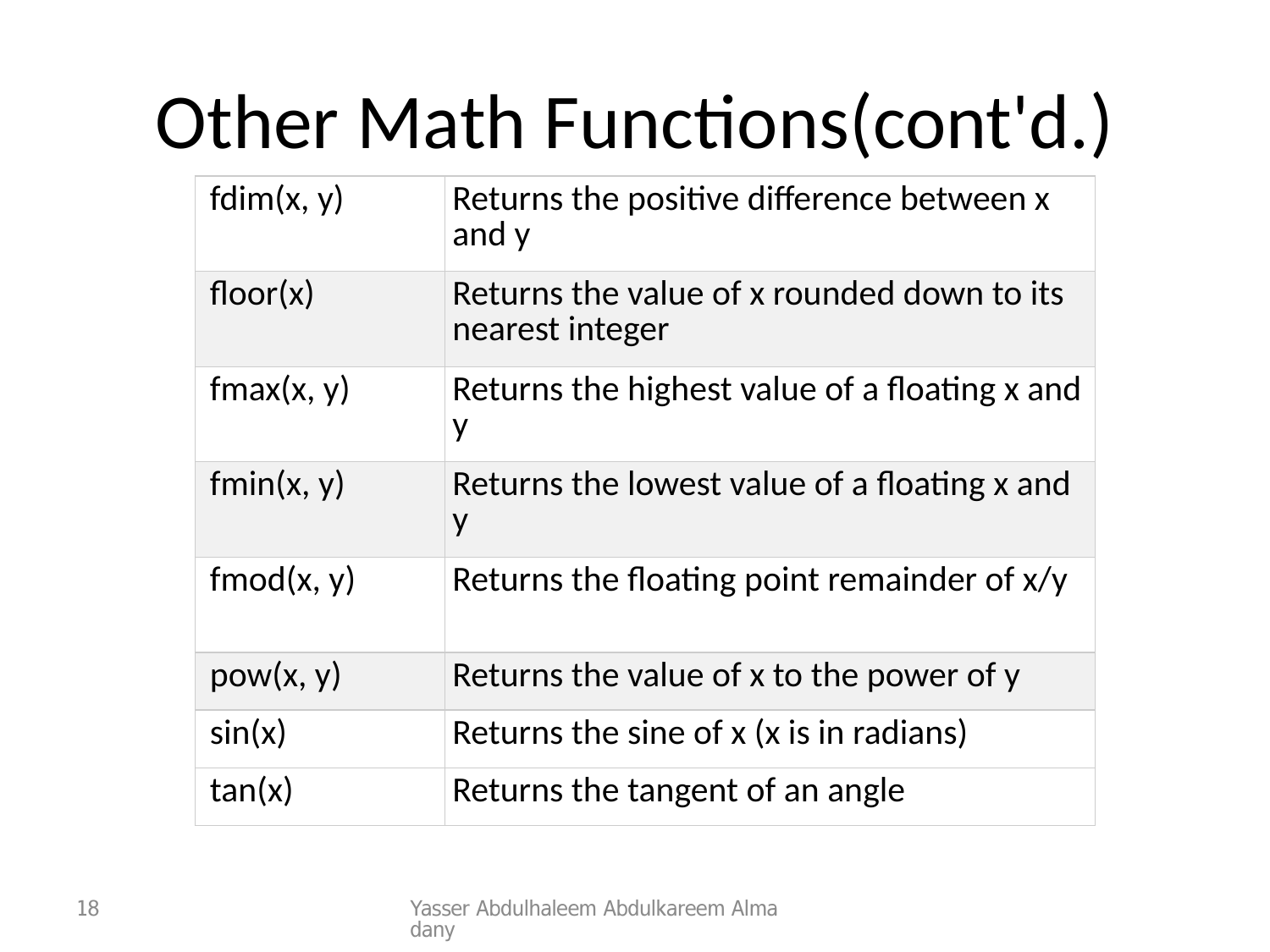

# Other Math Functions(cont'd.)
| fdim(x, y) | Returns the positive difference between x and y |
| --- | --- |
| floor(x) | Returns the value of x rounded down to its nearest integer |
| fmax(x, y) | Returns the highest value of a floating x and y |
| fmin(x, y) | Returns the lowest value of a floating x and y |
| fmod(x, y) | Returns the floating point remainder of x/y |
| pow(x, y) | Returns the value of x to the power of y |
| sin(x) | Returns the sine of x (x is in radians) |
| tan(x) | Returns the tangent of an angle |
18
Yasser Abdulhaleem Abdulkareem Almadany